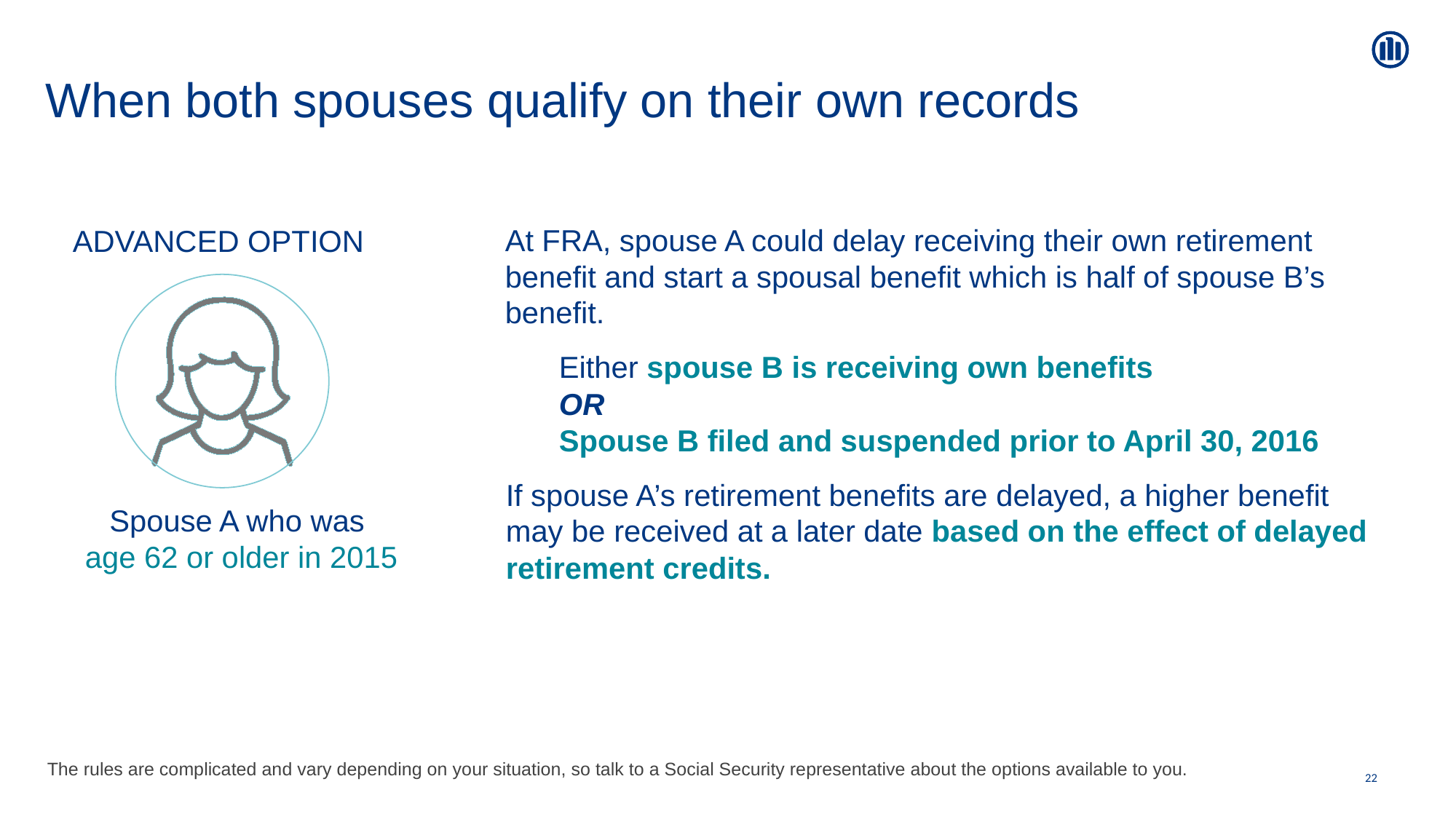

# When both spouses qualify on their own records
At FRA, spouse A could delay receiving their own retirement benefit and start a spousal benefit which is half of spouse B’s benefit.
Either spouse B is receiving own benefits
OR
Spouse B filed and suspended prior to April 30, 2016
If spouse A’s retirement benefits are delayed, a higher benefit may be received at a later date based on the effect of delayed
retirement credits.
ADVANCED OPTION

Spouse A who was
age 62 or older in 2015
22
The rules are complicated and vary depending on your situation, so talk to a Social Security representative about the options available to you.